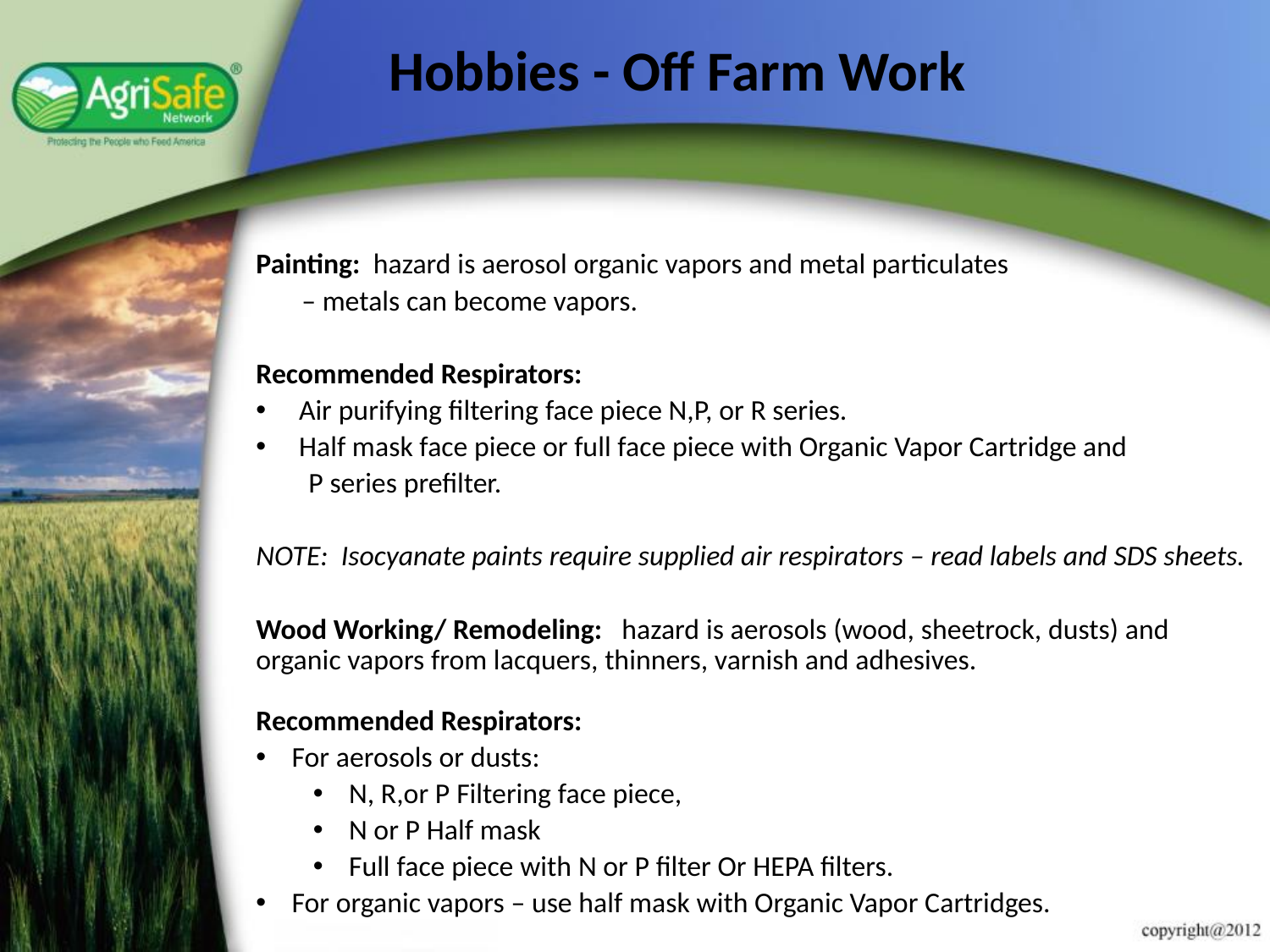

# Hobbies - Off Farm Work
Painting:  hazard is aerosol organic vapors and metal particulates
	– metals can become vapors.

Recommended Respirators:
Air purifying filtering face piece N,P, or R series.
Half mask face piece or full face piece with Organic Vapor Cartridge and
        P series prefilter.

NOTE:  Isocyanate paints require supplied air respirators – read labels and SDS sheets.

Wood Working/ Remodeling:   hazard is aerosols (wood, sheetrock, dusts) and organic vapors from lacquers, thinners, varnish and adhesives.

Recommended Respirators:
For aerosols or dusts:
N, R,or P Filtering face piece,
N or P Half mask
Full face piece with N or P filter Or HEPA filters.
For organic vapors – use half mask with Organic Vapor Cartridges.